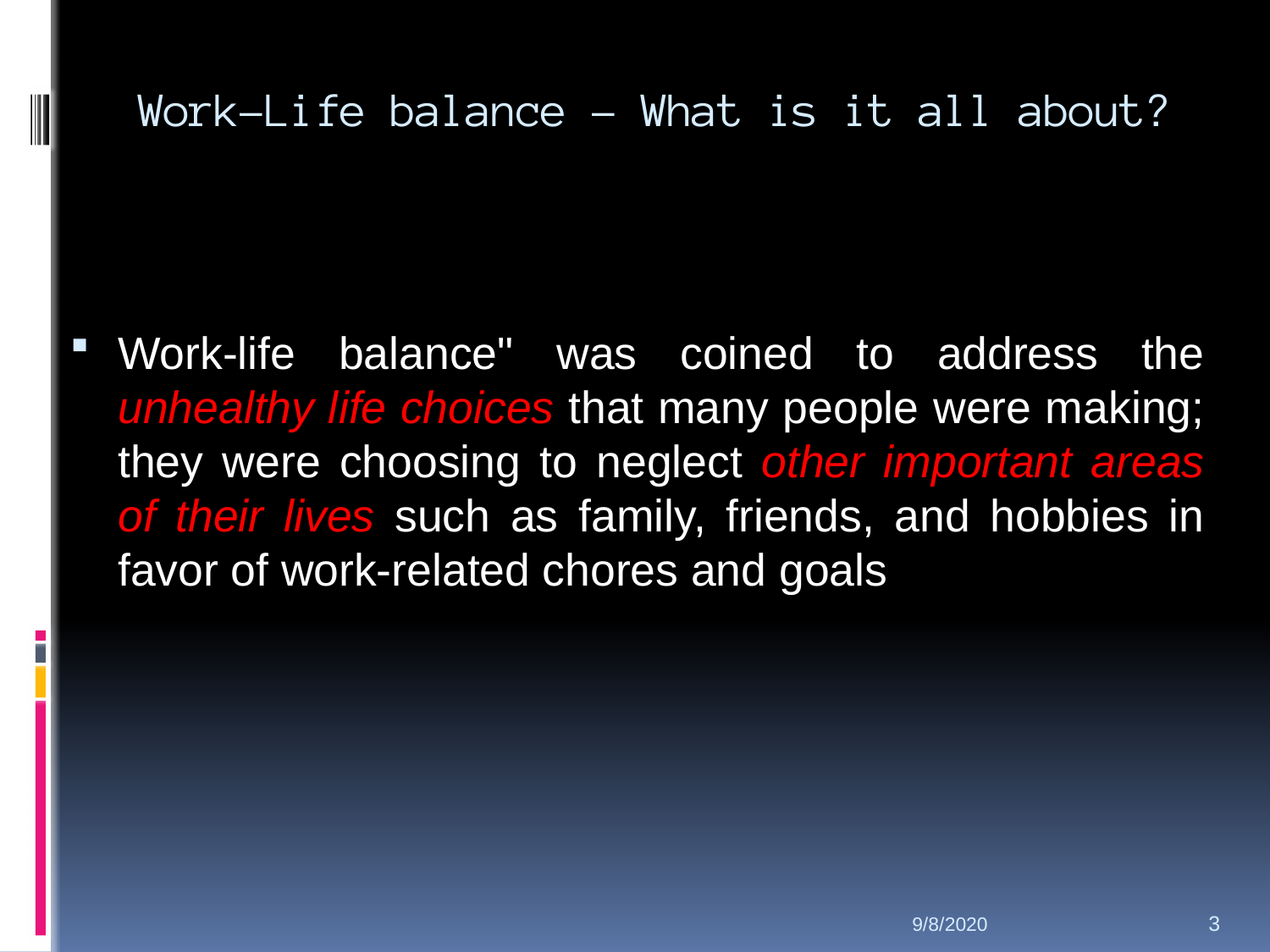

# Work-Life balance - What is it all about?
Work-life balance" was coined to address the unhealthy life choices that many people were making; they were choosing to neglect other important areas of their lives such as family, friends, and hobbies in favor of work-related chores and goals

9/8/2020
3